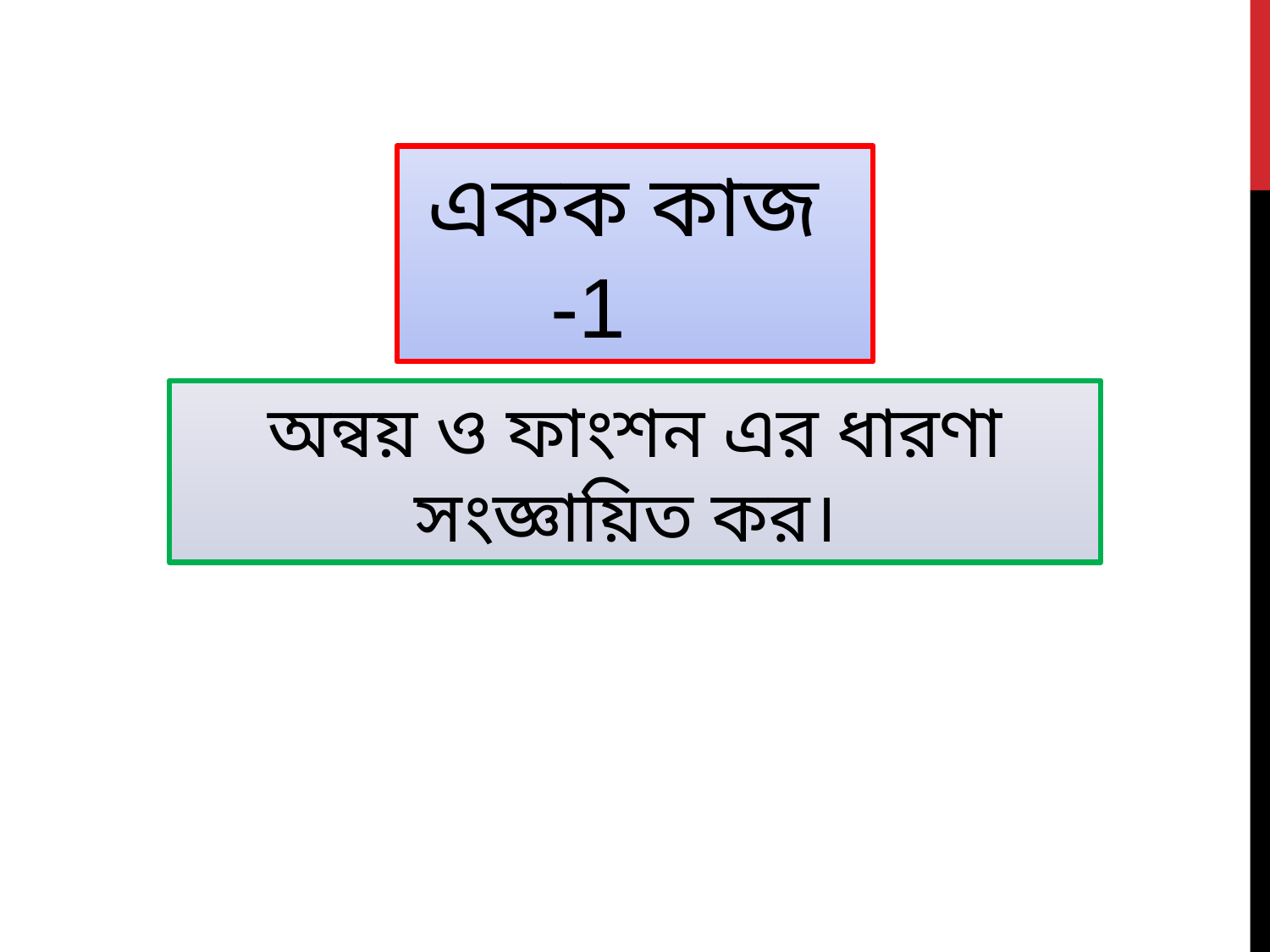

একক কাজ  -1
অন্বয় ও ফাংশন এর ধারণা সংজ্ঞায়িত কর।